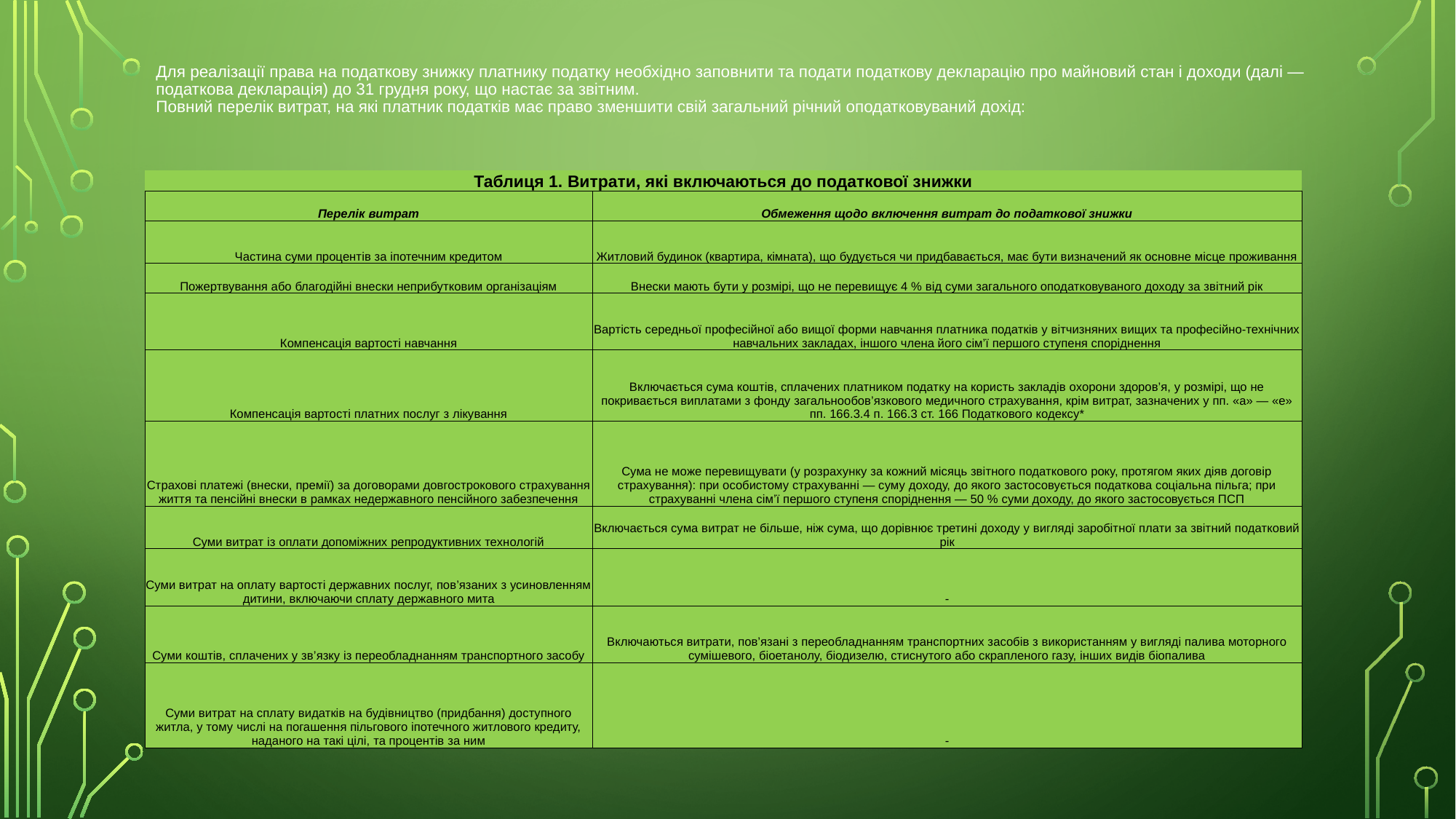

# Для реалізації права на податкову знижку платнику податку необхідно заповнити та подати податкову декларацію про майновий стан і доходи (далі — податкова декларація) до 31 грудня року, що настає за звітним. Повний перелік витрат, на які платник податків має право зменшити свій загальний річний оподатковуваний дохід:
| Таблиця 1. Витрати, які включаються до податкової знижки |  |
| --- | --- |
| Перелік витрат | Обмеження щодо включення витрат до податкової знижки |
| Частина суми процентів за іпотечним кредитом | Житловий будинок (квартира, кімната), що будується чи придбавається, має бути визначений як основне місце проживання |
| Пожертвування або благодійні внески неприбутковим організаціям | Внески мають бути у розмірі, що не перевищує 4 % від суми загального оподатковуваного доходу за звітний рік |
| Компенсація вартості навчання | Вартість середньої професійної або вищої форми навчання платника податків у вітчизняних вищих та професійно-технічних навчальних закладах, іншого члена його сім’ї першого ступеня споріднення |
| Компенсація вартості платних послуг з лікування | Включається сума коштів, сплачених платником податку на користь закладів охорони здоров’я, у розмірі, що не покривається виплатами з фонду загальнообов’язкового медичного страхування, крім витрат, зазначених у пп. «а» — «е» пп. 166.3.4 п. 166.3 ст. 166 Податкового кодексу\* |
| Страхові платежі (внески, премії) за договорами довгострокового страхування життя та пенсійні внески в рамках недержавного пенсійного забезпечення | Сума не може перевищувати (у розрахунку за кожний місяць звітного податкового року, протягом яких діяв договір страхування): при особистому страхуванні — суму доходу, до якого застосовується податкова соціальна пільга; при страхуванні члена сім’ї першого ступеня споріднення — 50 % суми доходу, до якого застосовується ПСП |
| Суми витрат із оплати допоміжних репродуктивних технологій | Включається сума витрат не більше, ніж сума, що дорівнює третині доходу у вигляді заробітної плати за звітний податковий рік |
| Суми витрат на оплату вартості державних послуг, пов’язаних з усиновленням дитини, включаючи сплату державного мита | - |
| Суми коштів, сплачених у зв’язку із переобладнанням транспортного засобу | Включаються витрати, пов’язані з переобладнанням транспортних засобів з використанням у вигляді палива моторного сумішевого, біоетанолу, біодизелю, стиснутого або скрапленого газу, інших видів біопалива |
| Суми витрат на сплату видатків на будівництво (придбання) доступного житла, у тому числі на погашення пільгового іпотечного житлового кредиту, наданого на такі цілі, та процентів за ним | - |